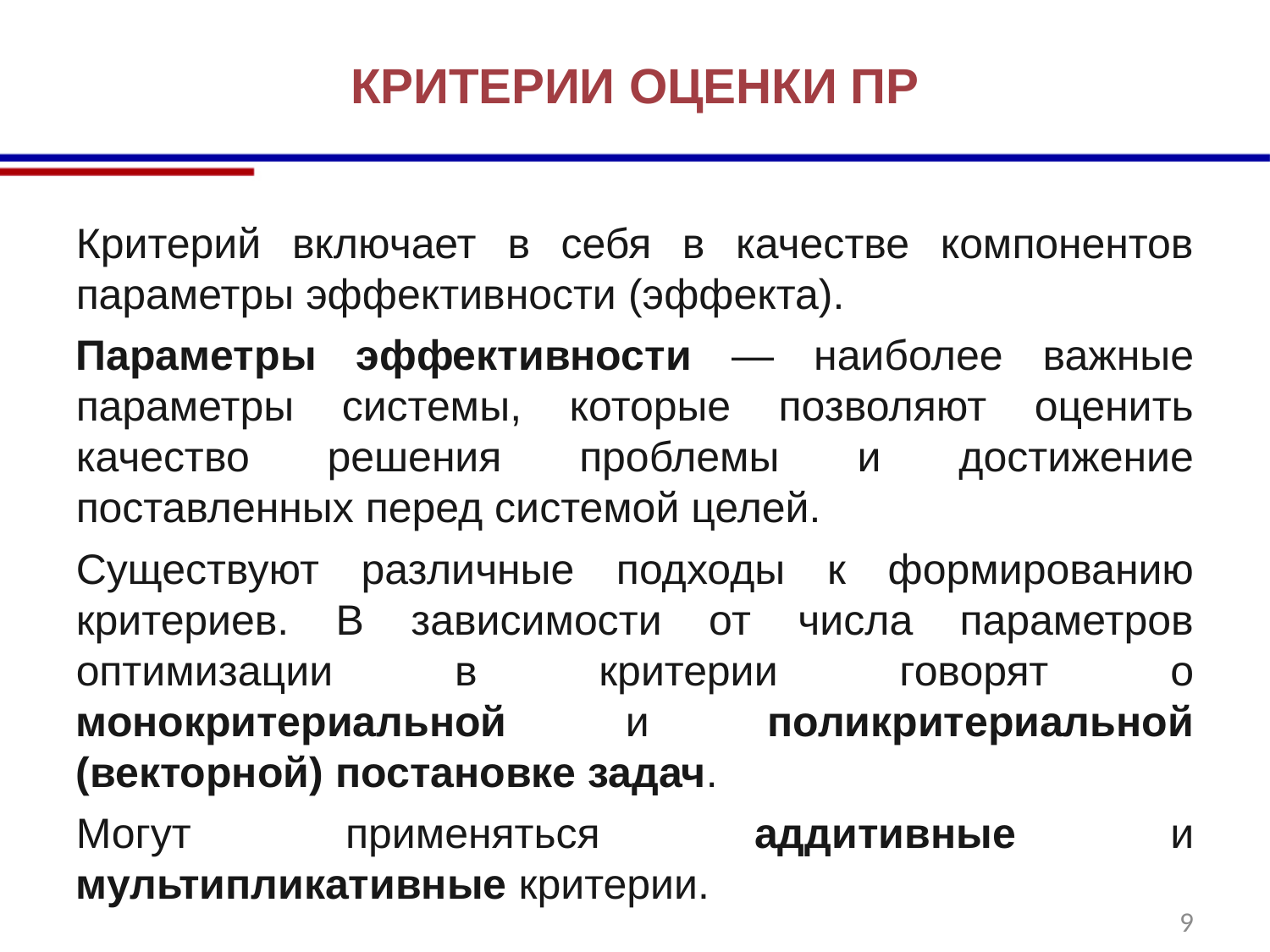

# КРИТЕРИИ ОЦЕНКИ ПР
Критерий включает в себя в качестве компонентов параметры эффективности (эффекта).
Параметры эффективности — наиболее важные параметры системы, которые позволяют оценить качество решения проблемы и достижение поставленных перед системой целей.
Существуют различные подходы к формированию критериев. В зависимости от числа параметров оптимизации в критерии говорят о монокритериальной и поликритериальной (векторной) постановке задач.
Могут применяться аддитивные и мультипликативные критерии.
9